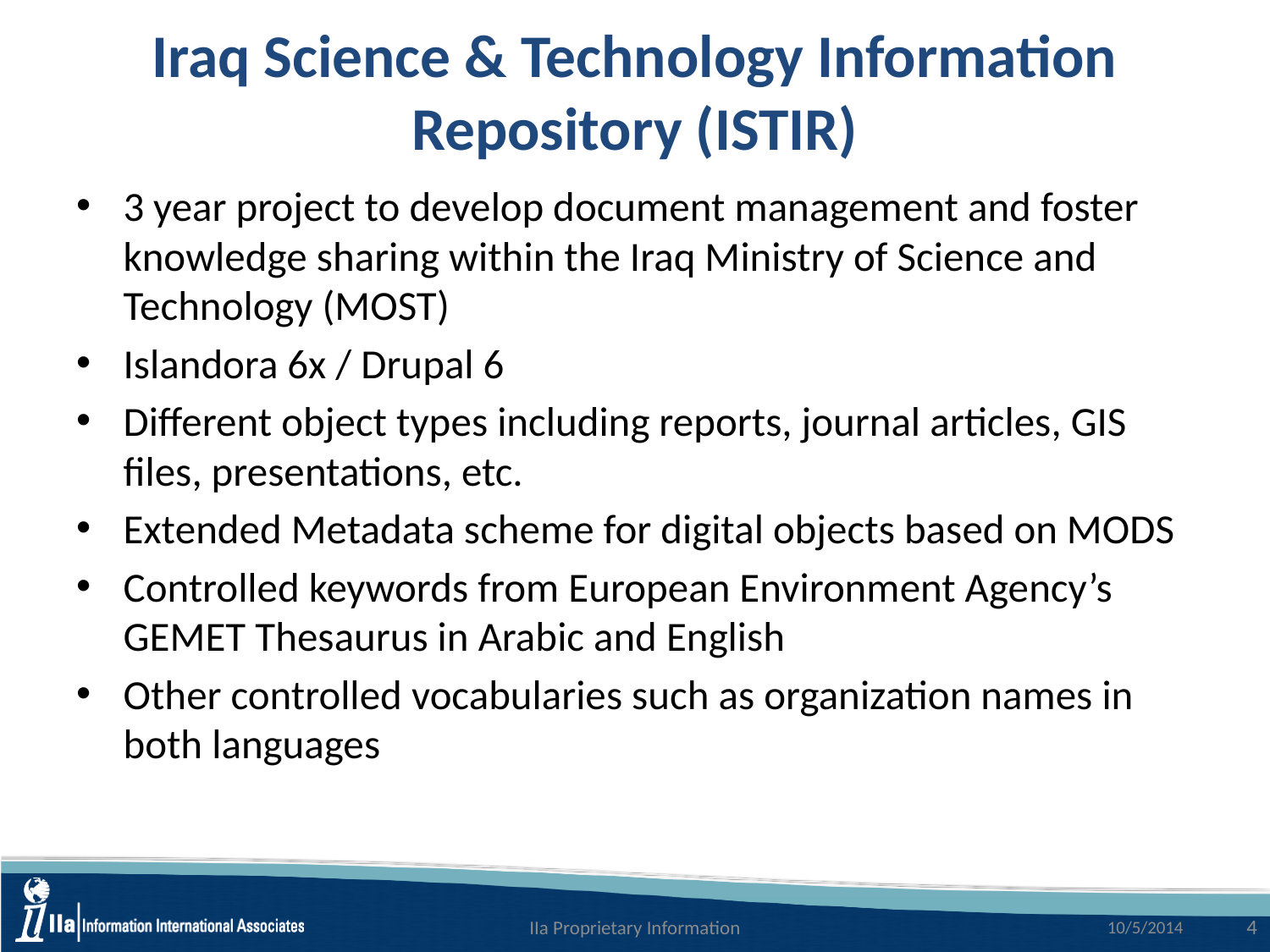

# Iraq Science & Technology Information Repository (ISTIR)
3 year project to develop document management and foster knowledge sharing within the Iraq Ministry of Science and Technology (MOST)
Islandora 6x / Drupal 6
Different object types including reports, journal articles, GIS files, presentations, etc.
Extended Metadata scheme for digital objects based on MODS
Controlled keywords from European Environment Agency’s GEMET Thesaurus in Arabic and English
Other controlled vocabularies such as organization names in both languages